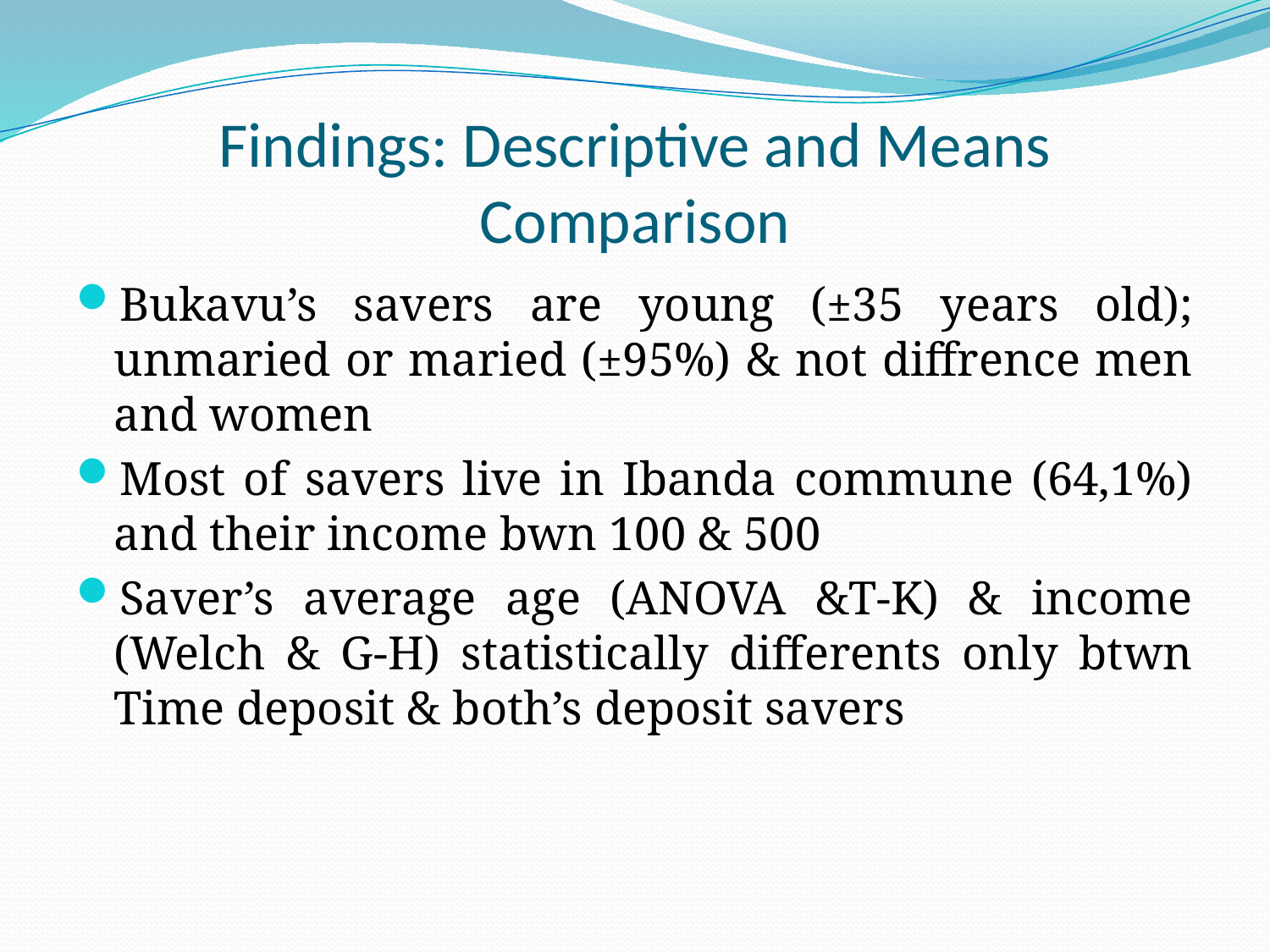

# Findings: Descriptive and Means Comparison
Bukavu’s savers are young (±35 years old); unmaried or maried (±95%) & not diffrence men and women
Most of savers live in Ibanda commune (64,1%) and their income bwn 100 & 500
Saver’s average age (ANOVA &T-K) & income (Welch & G-H) statistically differents only btwn Time deposit & both’s deposit savers